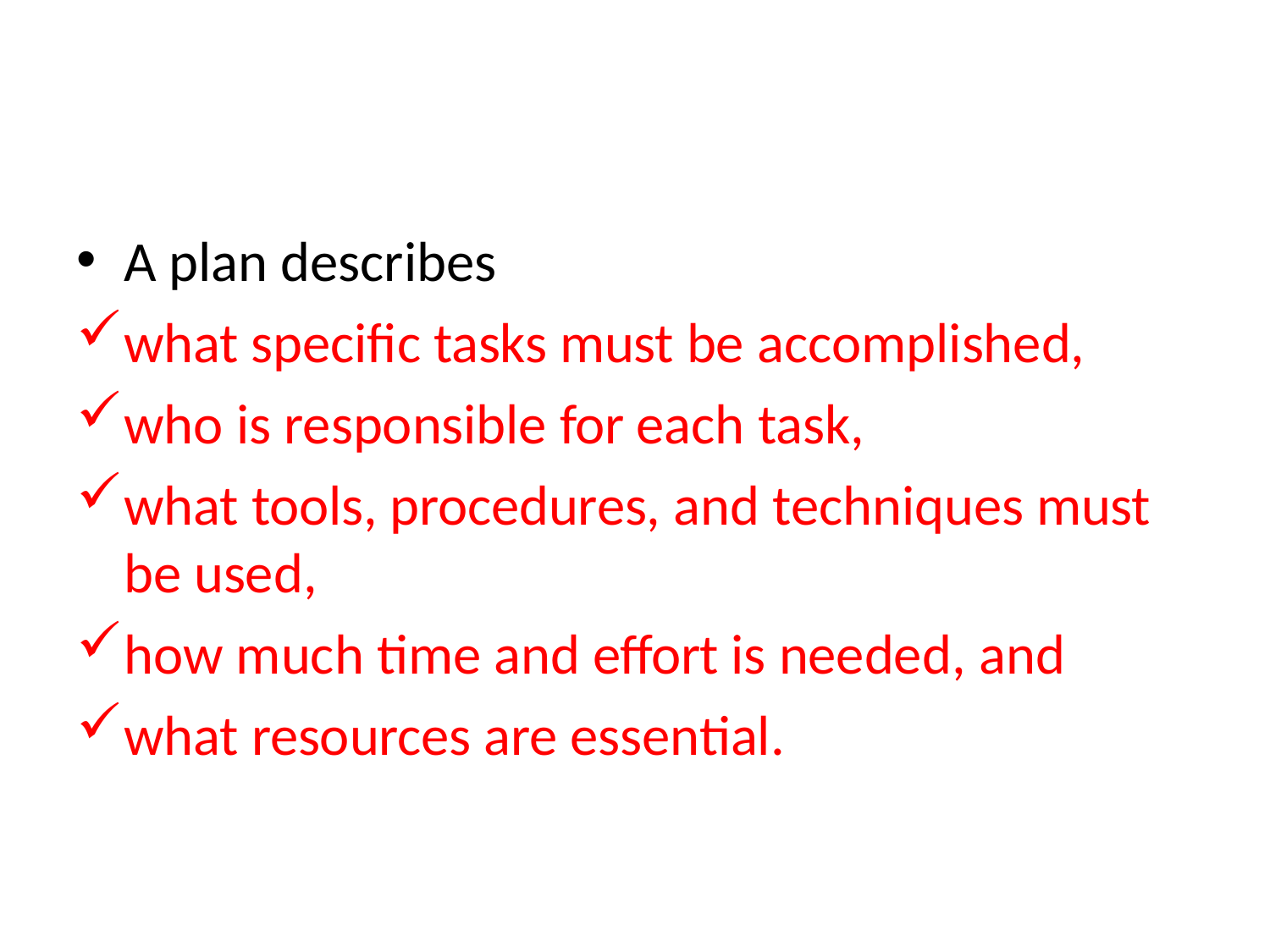

A plan describes
what specific tasks must be accomplished,
who is responsible for each task,
what tools, procedures, and techniques must  be used,
how much time and effort is needed, and
what resources are essential.